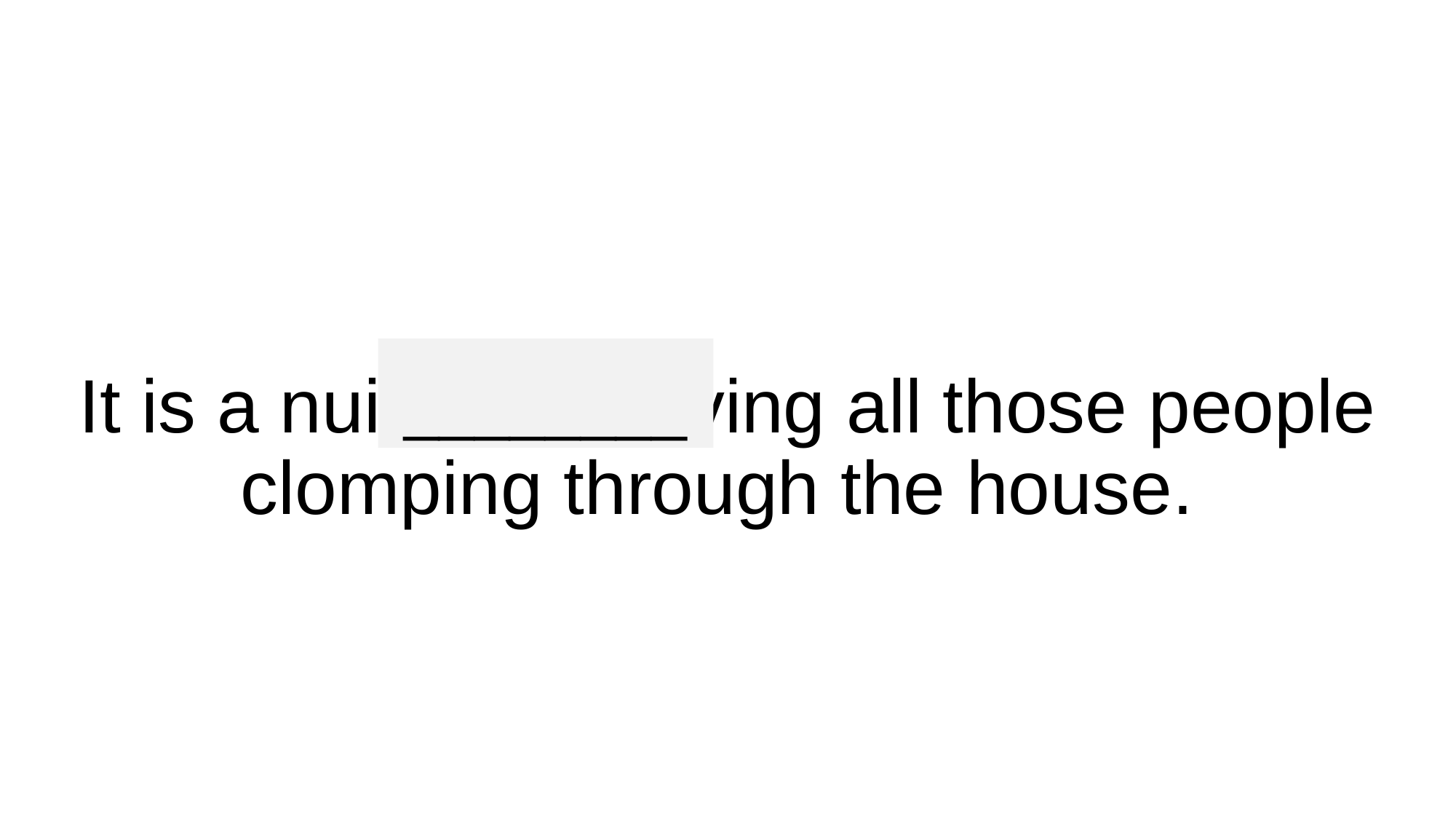

________
# It is a nuisance having all those people clomping through the house.